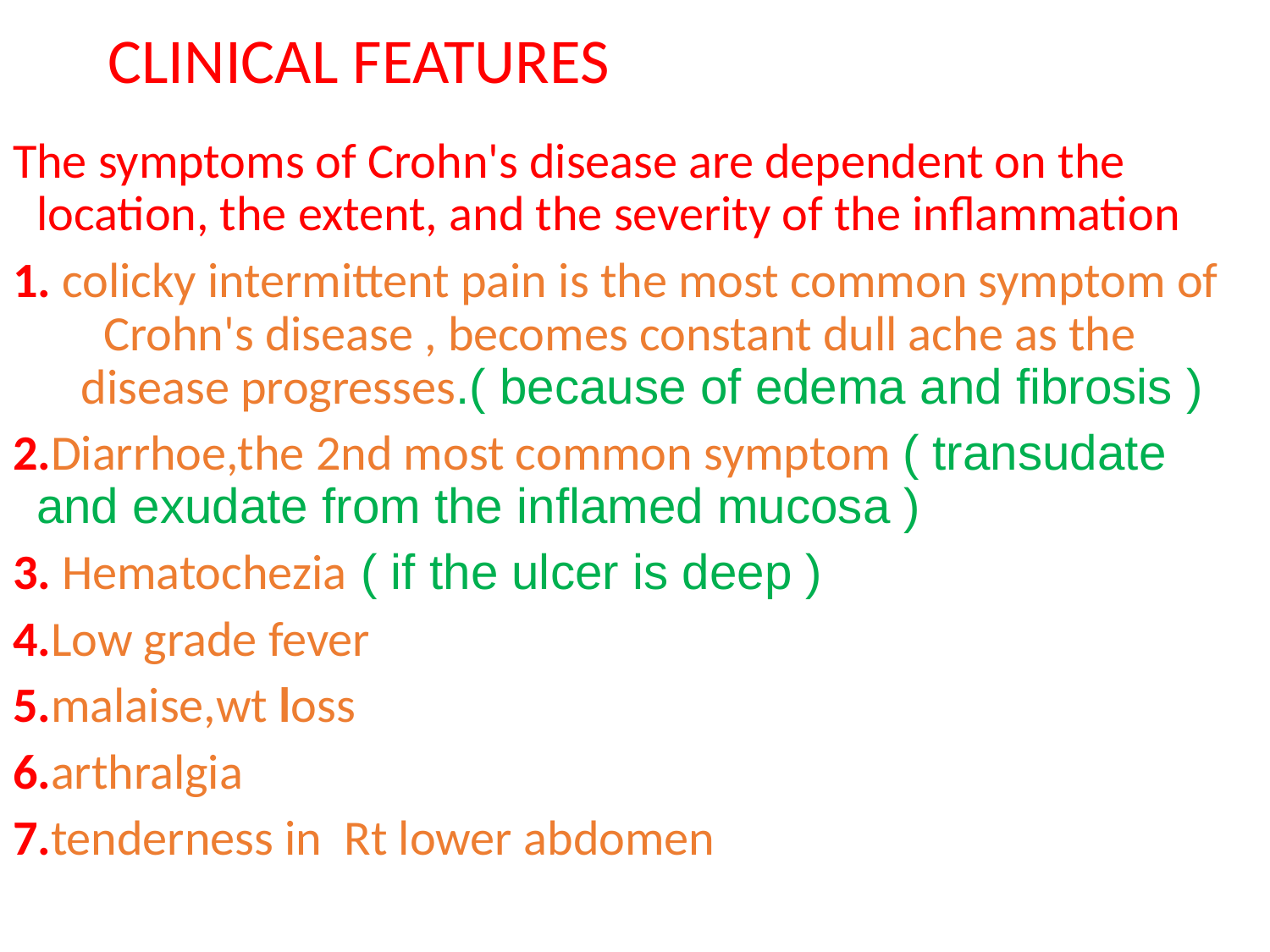

# CLINICAL FEATURES
The symptoms of Crohn's disease are dependent on the location, the extent, and the severity of the inflammation
1. colicky intermittent pain is the most common symptom of          Crohn's disease , becomes constant dull ache as the               disease progresses.( because of edema and fibrosis )
2.Diarrhoe,the 2nd most common symptom ( transudate and exudate from the inflamed mucosa )
3. Hematochezia ( if the ulcer is deep )
4.Low grade fever
5.malaise,wt loss
6.arthralgia
7.tenderness in  Rt lower abdomen